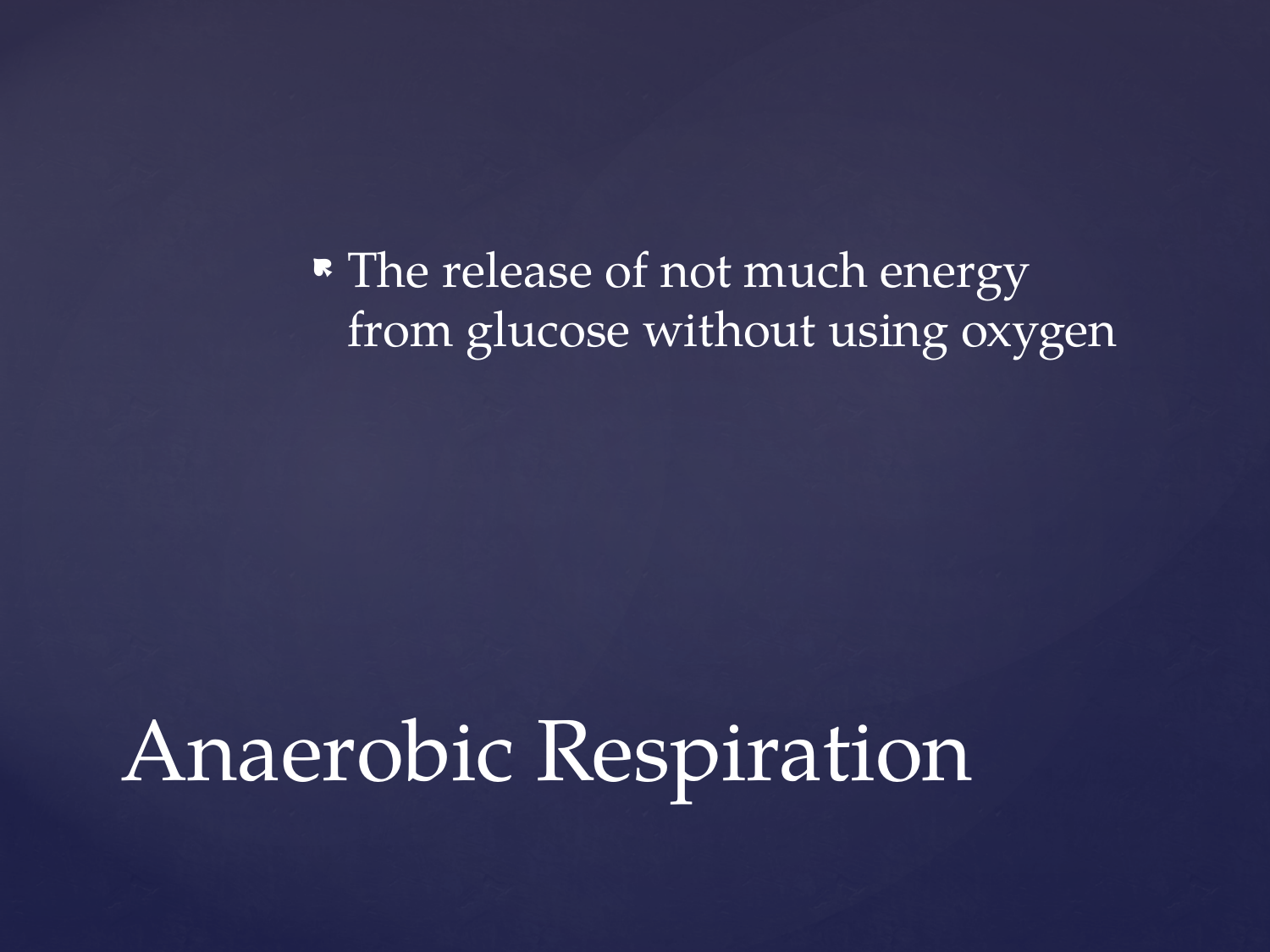

The release of not much energy from glucose without using oxygen

# Anaerobic Respiration